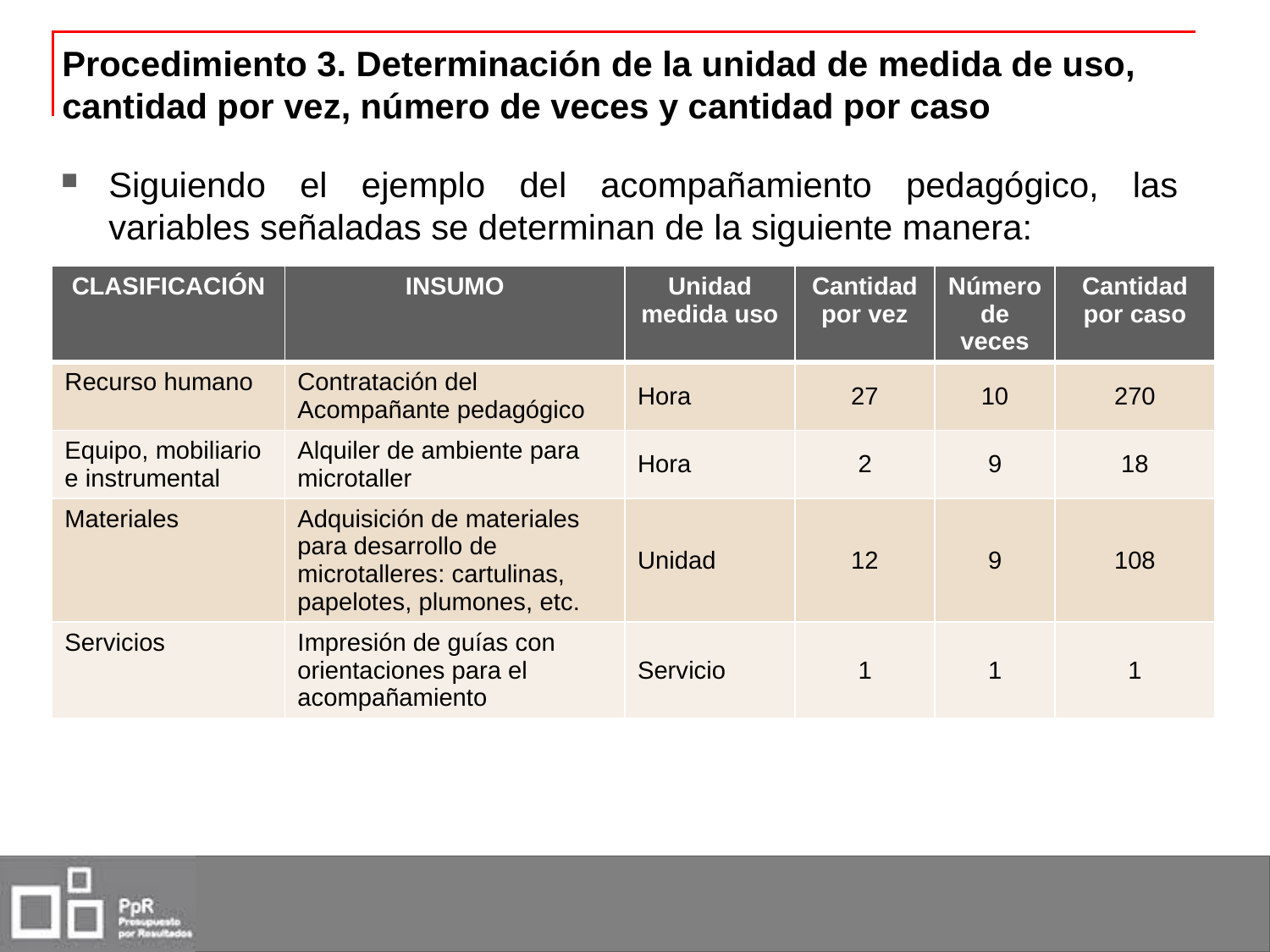

Procedimiento 3. Determinación de la unidad de medida de uso, cantidad por vez, número de veces y cantidad por caso
Siguiendo el ejemplo del acompañamiento pedagógico, las variables señaladas se determinan de la siguiente manera:

| CLASIFICACIÓN | INSUMO | Unidad medida uso | Cantidad por vez | Número de veces | Cantidad por caso |
| --- | --- | --- | --- | --- | --- |
| Recurso humano | Contratación del Acompañante pedagógico | Hora | 27 | 10 | 270 |
| Equipo, mobiliario e instrumental | Alquiler de ambiente para microtaller | Hora | 2 | 9 | 18 |
| Materiales | Adquisición de materiales para desarrollo de microtalleres: cartulinas, papelotes, plumones, etc. | Unidad | 12 | 9 | 108 |
| Servicios | Impresión de guías con orientaciones para el acompañamiento | Servicio | 1 | 1 | 1 |